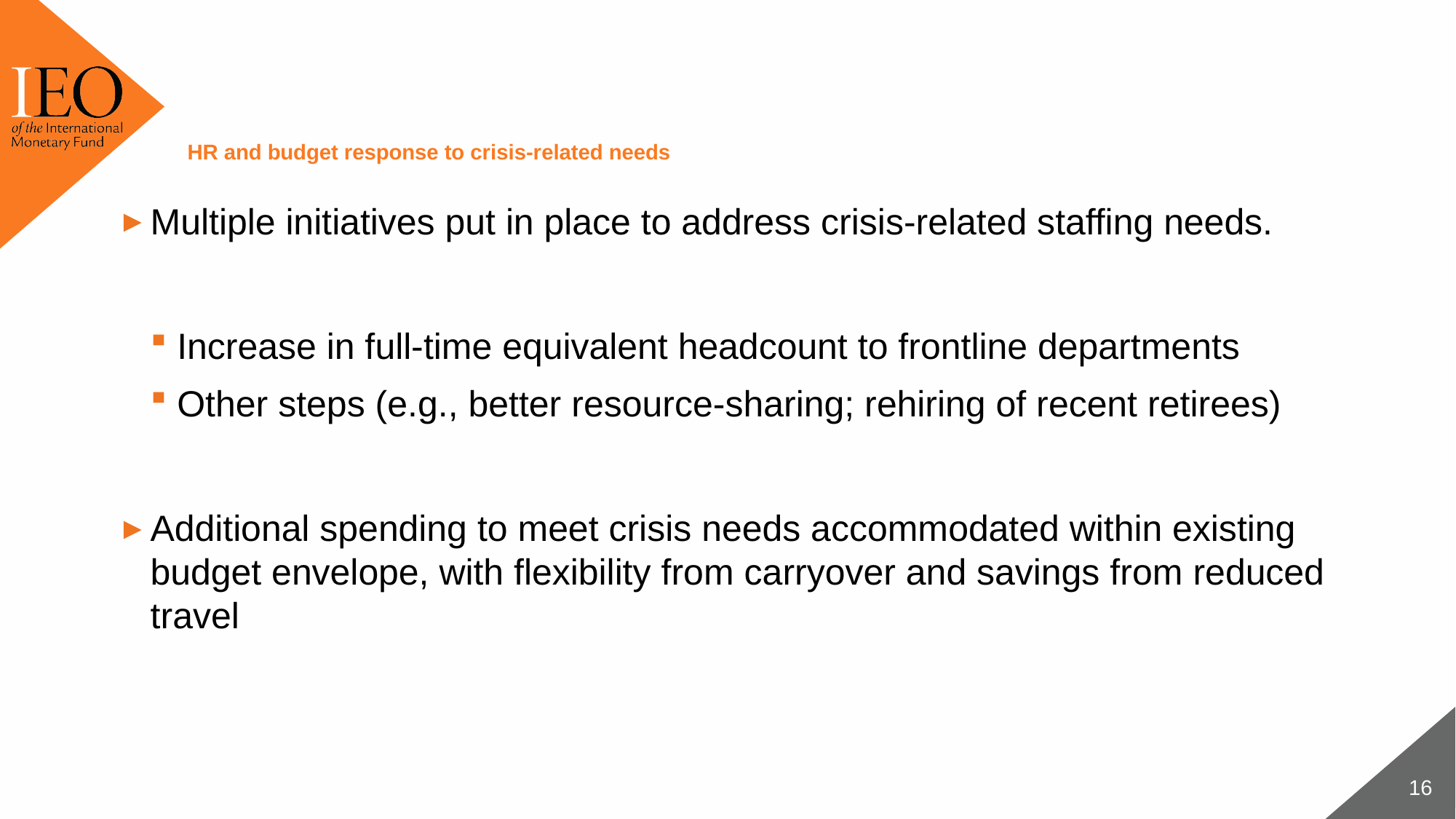

# HR and budget response to crisis-related needs
Multiple initiatives put in place to address crisis-related staffing needs.

Increase in full-time equivalent headcount to frontline departments
Other steps (e.g., better resource-sharing; rehiring of recent retirees)

Additional spending to meet crisis needs accommodated within existing budget envelope, with flexibility from carryover and savings from reduced travel